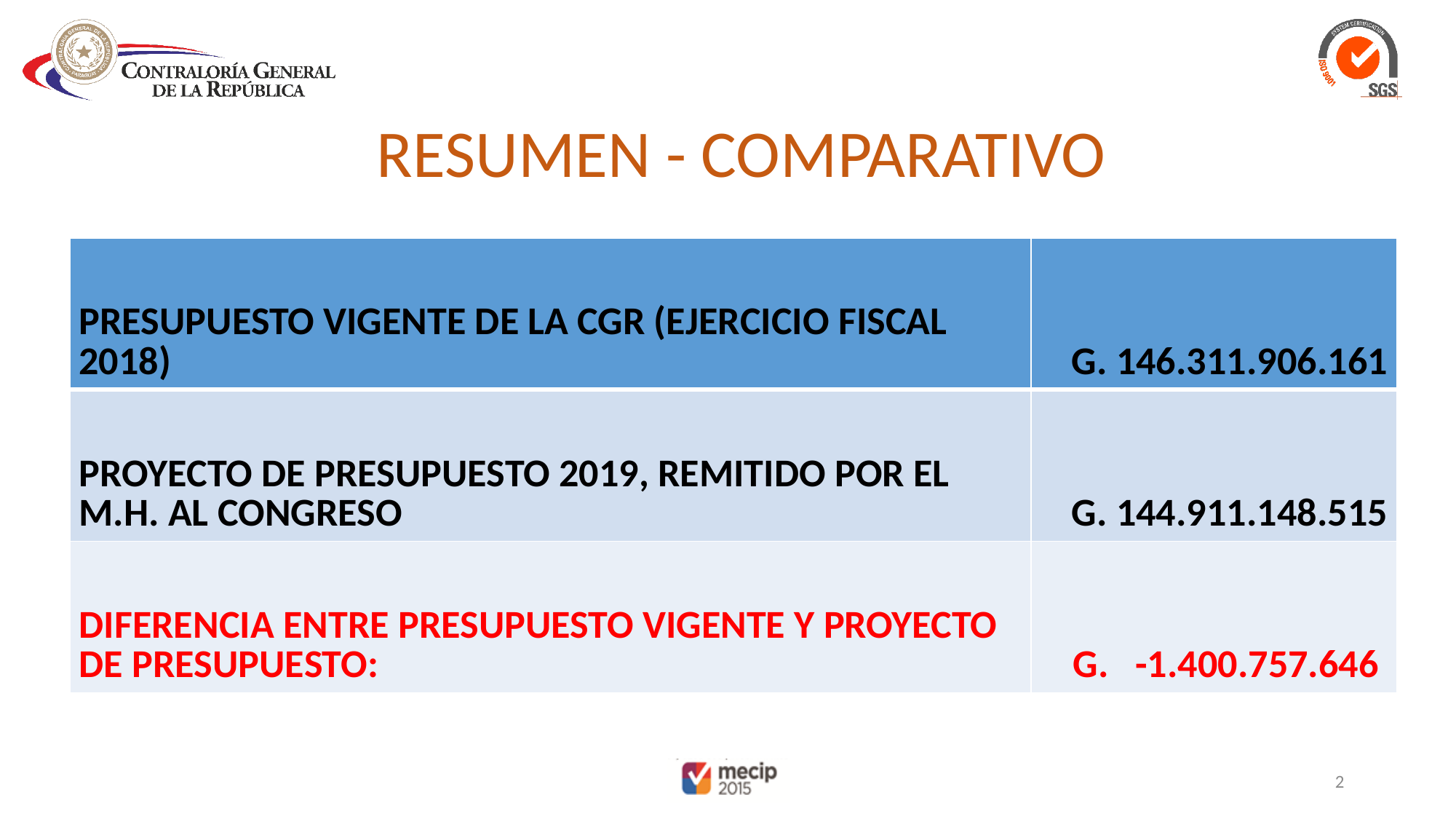

# RESUMEN - COMPARATIVO
| PRESUPUESTO VIGENTE DE LA CGR (EJERCICIO FISCAL 2018) | G. 146.311.906.161 |
| --- | --- |
| PROYECTO DE PRESUPUESTO 2019, REMITIDO POR EL M.H. AL CONGRESO | G. 144.911.148.515 |
| DIFERENCIA ENTRE PRESUPUESTO VIGENTE Y PROYECTO DE PRESUPUESTO: | G. -1.400.757.646 |
2